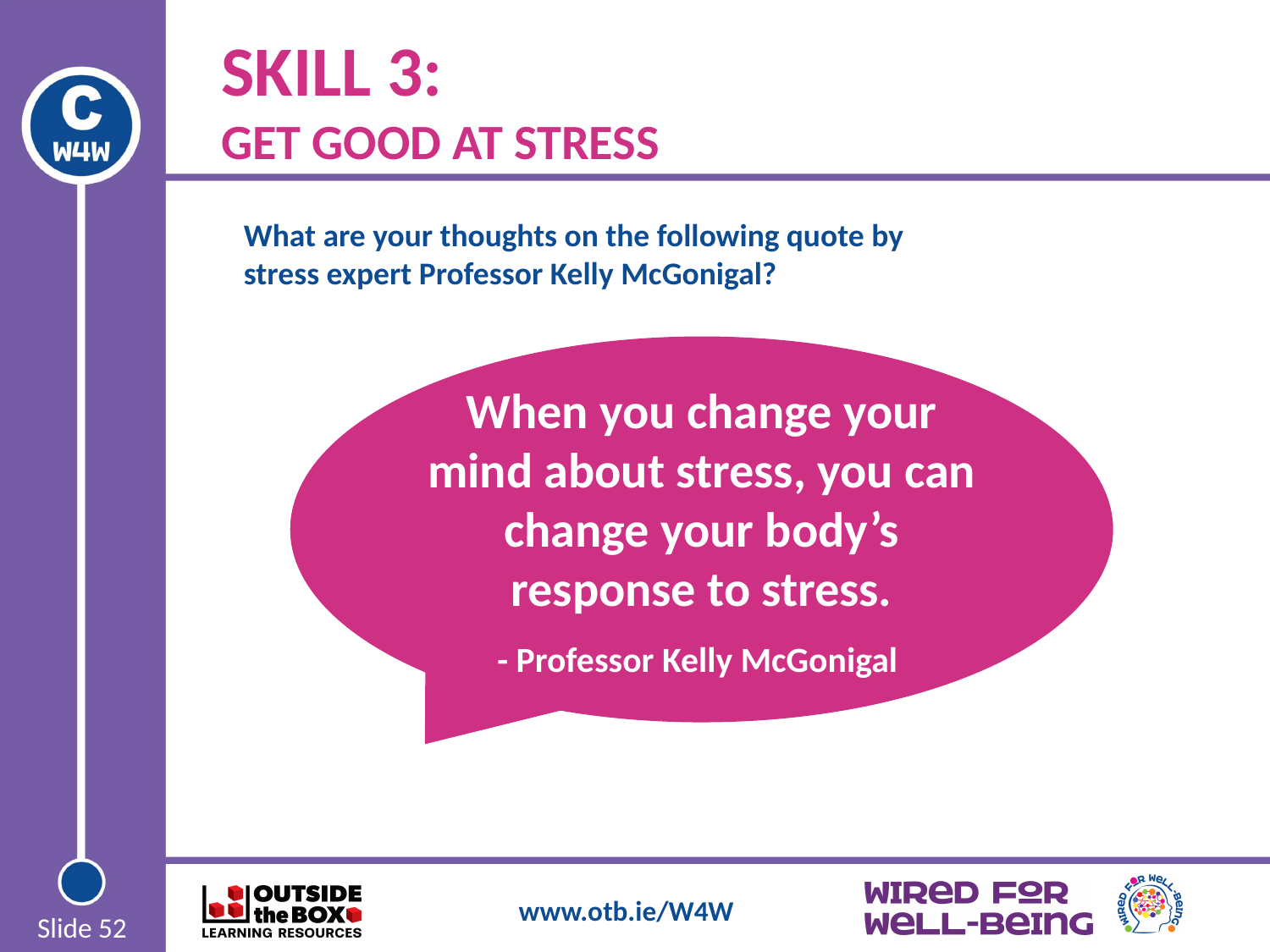

#
SKILL 3:
GET GOOD AT STRESS
What are your thoughts on the following quote by stress expert Professor Kelly McGonigal?
When you change your mind about stress, you can change your body’s response to stress.
- Professor Kelly McGonigal

Slide 52